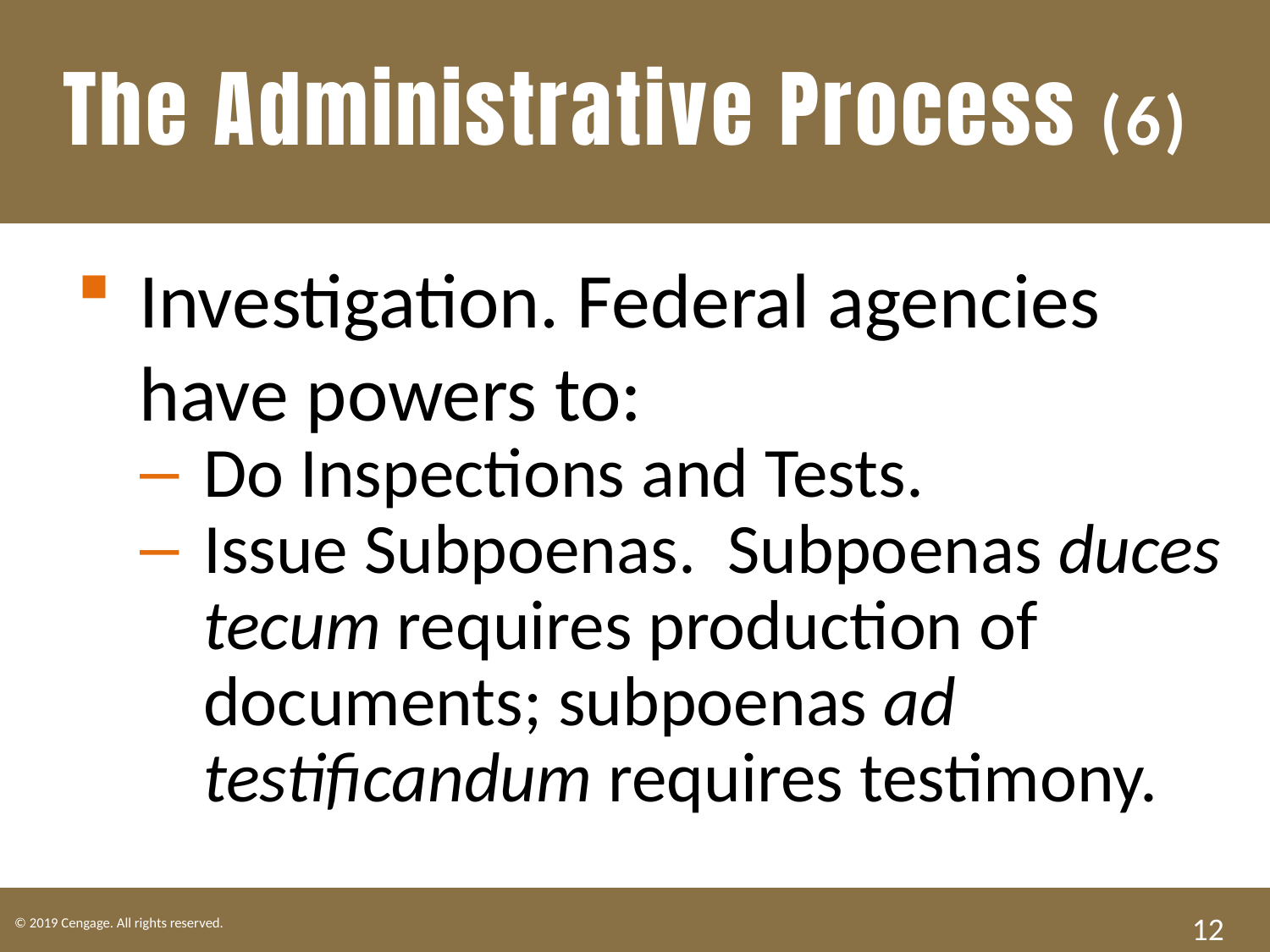

# The Administrative Process (6)
Investigation. Federal agencies have powers to:
Do Inspections and Tests.
Issue Subpoenas.  Subpoenas duces tecum requires production of documents; subpoenas ad testificandum requires testimony.

12